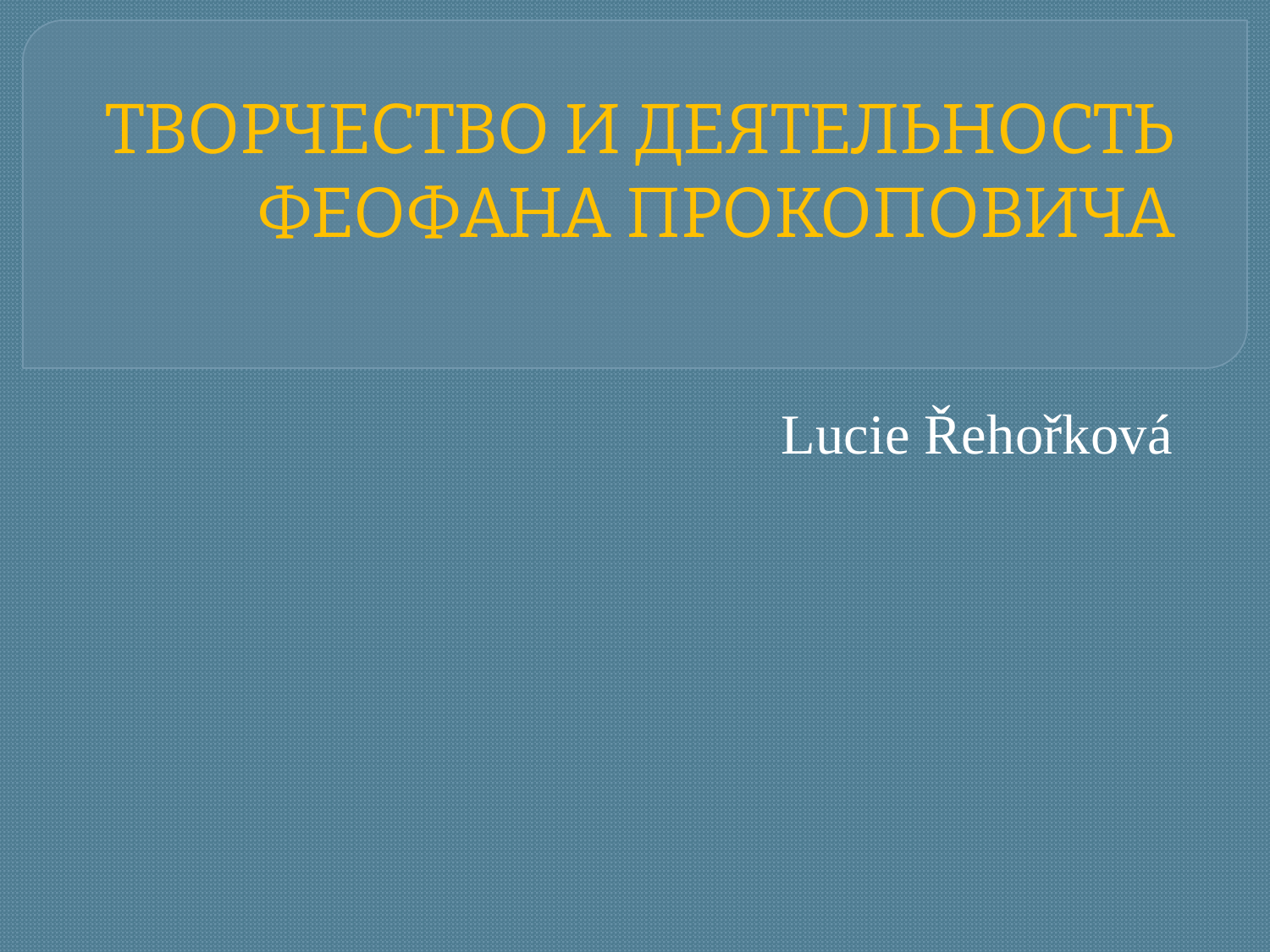

# ТВОРЧЕСТВО И ДЕЯТЕЛЬНОСТЬ ФЕОФАНА ПРОКОПОВИЧА
Lucie Řehořková